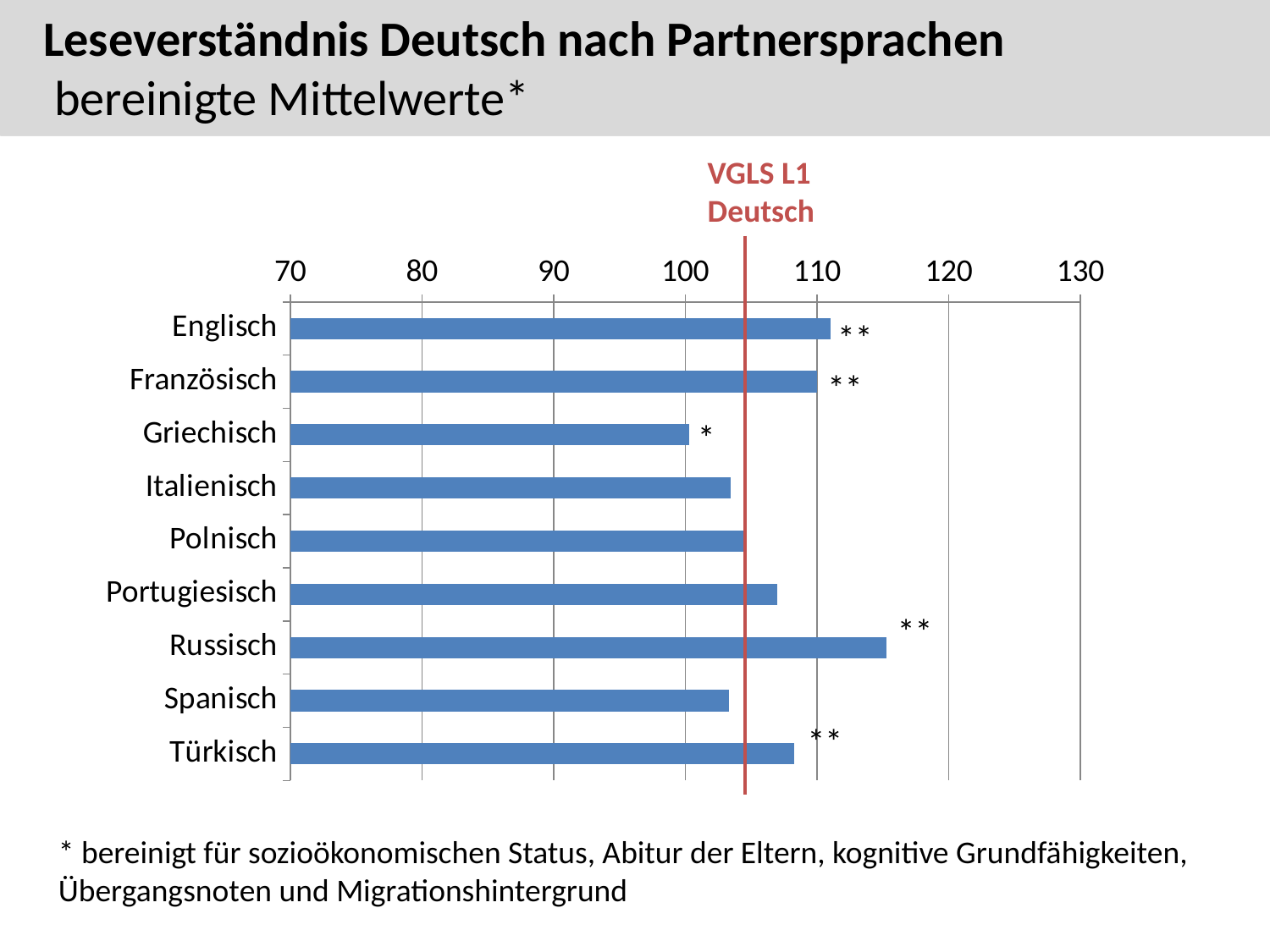

Leseverständnis Deutsch nach Partnersprachen
 bereinigte Mittelwerte*
VGLS L1 Deutsch

### Chart

| Category | Spalte1 |
|---|---|
| Englisch | 111.027 |
| Französisch | 109.99600000000002 |
| Griechisch | 100.318 |
| Italienisch | 103.46400000000004 |
| Polnisch | 104.41900000000004 |
| Portugiesisch | 106.99300000000002 |
| Russisch | 115.29900000000002 |
| Spanisch | 103.33 |
| Türkisch | 108.24400000000004 |
**
**
*
**
**
* bereinigt für sozioökonomischen Status, Abitur der Eltern, kognitive Grundfähigkeiten, Übergangsnoten und Migrationshintergrund